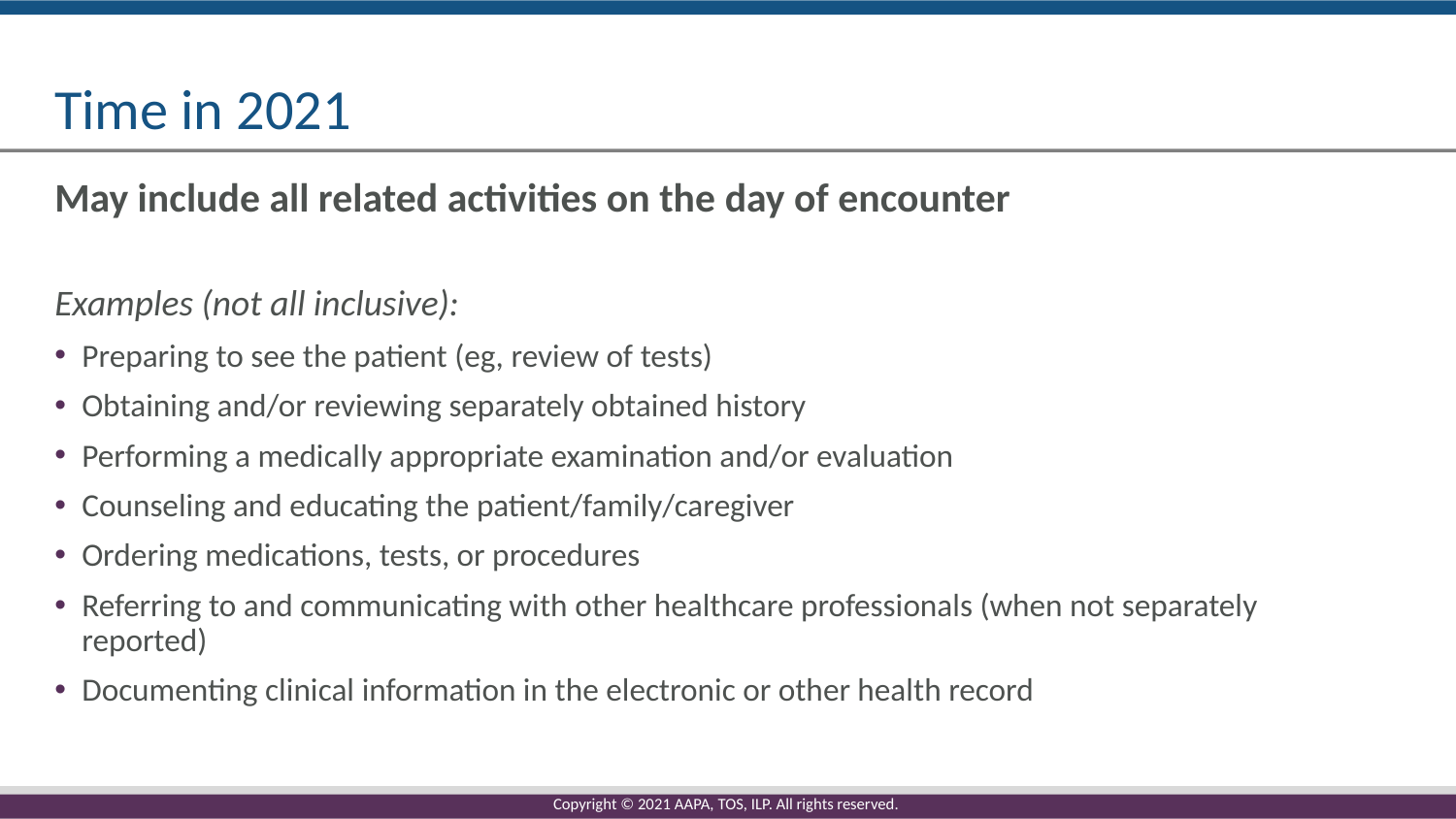

# Time in 2021
May include all related activities on the day of encounter
Examples (not all inclusive):
Preparing to see the patient (eg, review of tests)
Obtaining and/or reviewing separately obtained history
Performing a medically appropriate examination and/or evaluation
Counseling and educating the patient/family/caregiver
Ordering medications, tests, or procedures
Referring to and communicating with other healthcare professionals (when not separately reported)
Documenting clinical information in the electronic or other health record